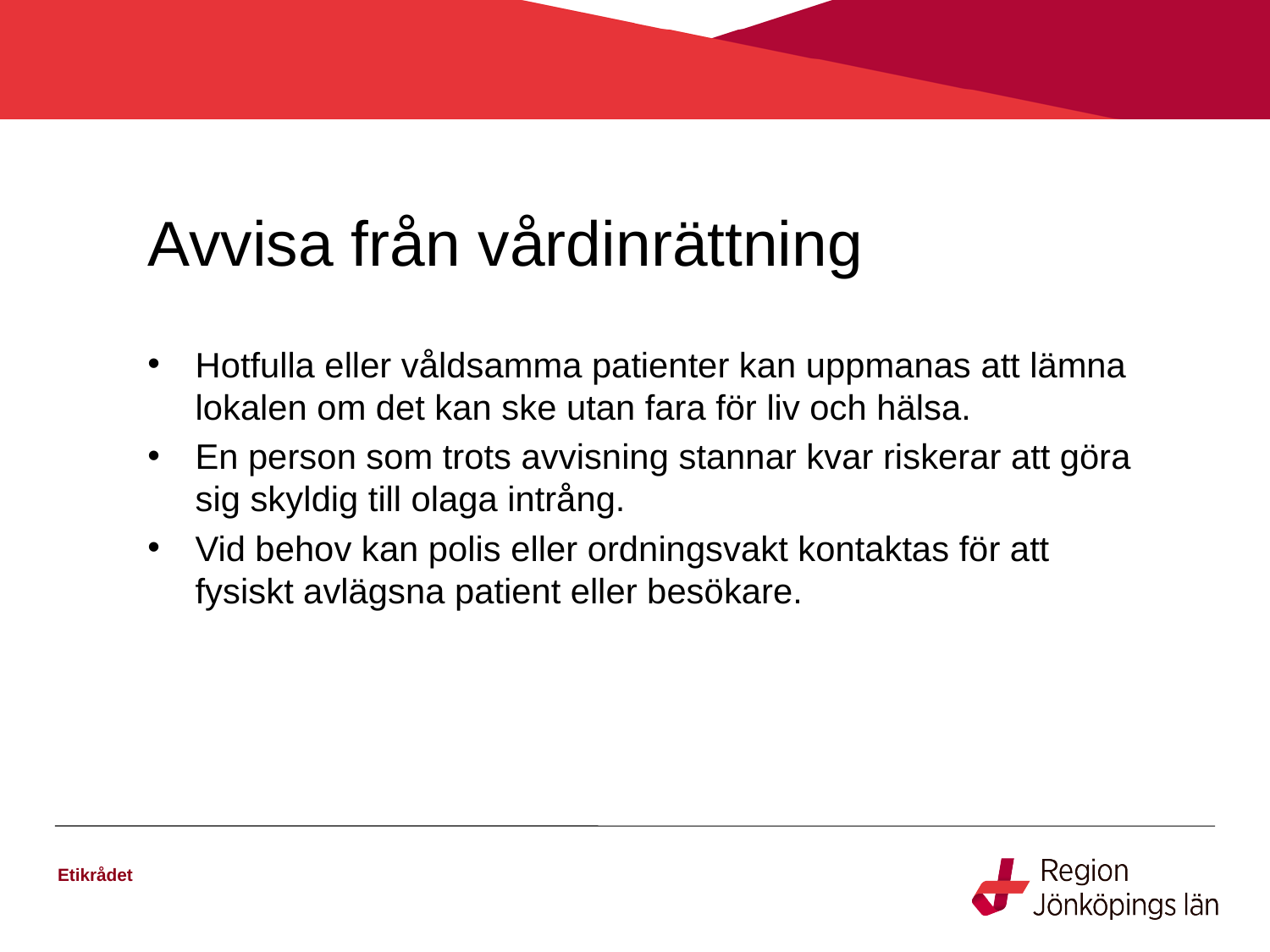

# Avvisa från vårdinrättning
Hotfulla eller våldsamma patienter kan uppmanas att lämna lokalen om det kan ske utan fara för liv och hälsa.
En person som trots avvisning stannar kvar riskerar att göra sig skyldig till olaga intrång.
Vid behov kan polis eller ordningsvakt kontaktas för att fysiskt avlägsna patient eller besökare.
Etikrådet